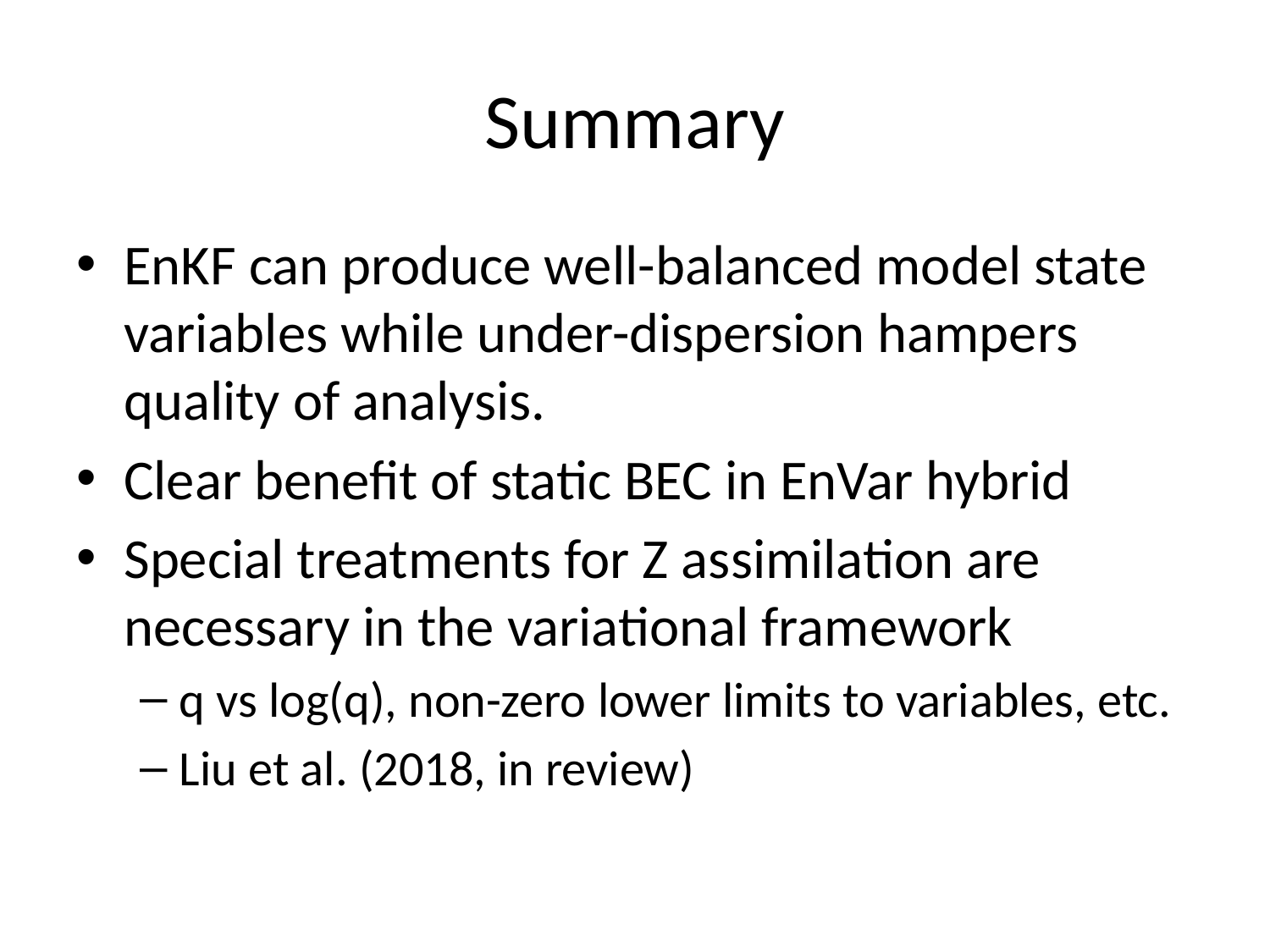

# Summary
EnKF can produce well-balanced model state variables while under-dispersion hampers quality of analysis.
Clear benefit of static BEC in EnVar hybrid
Special treatments for Z assimilation are necessary in the variational framework
q vs log(q), non-zero lower limits to variables, etc.
Liu et al. (2018, in review)